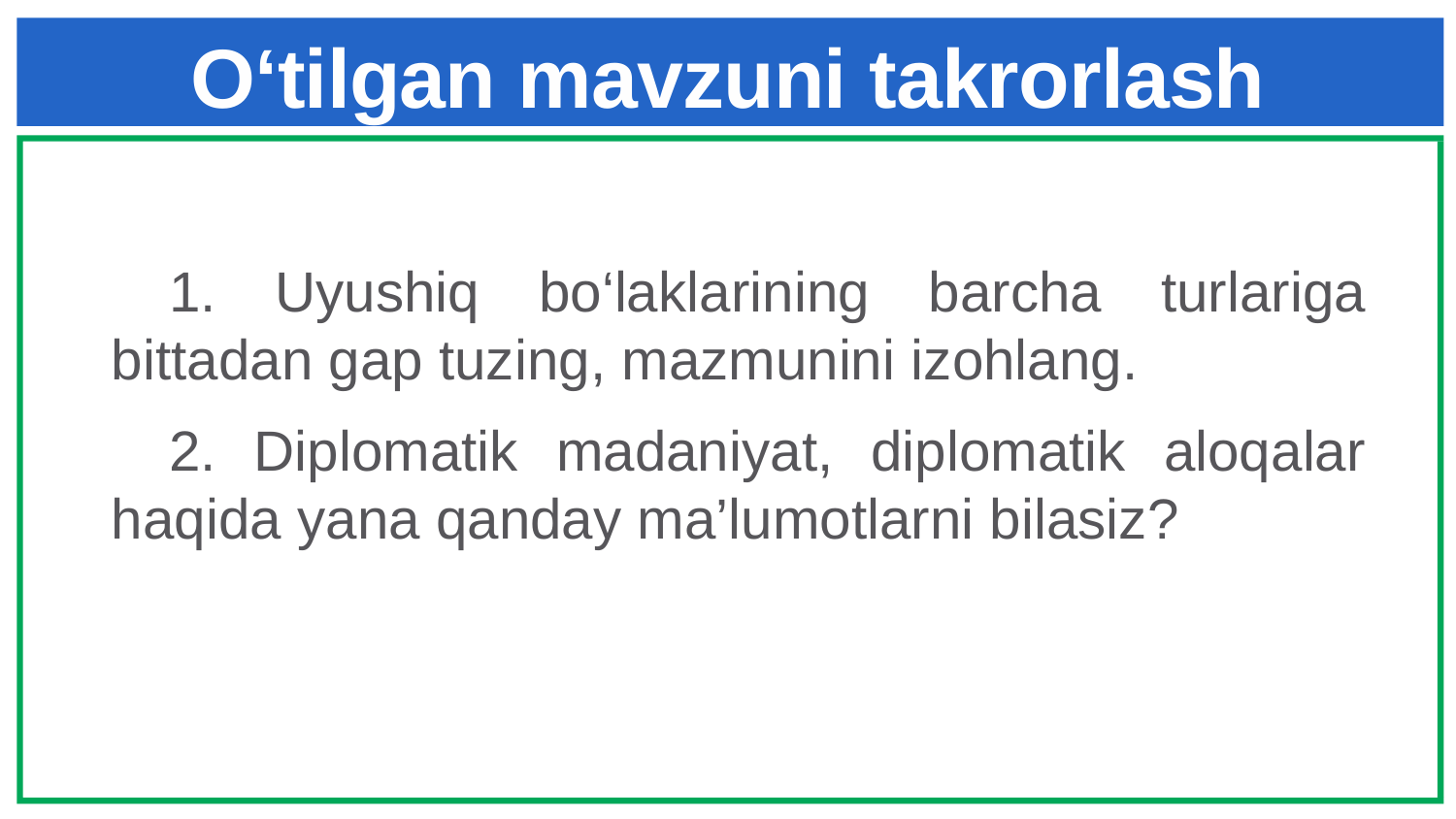

# O‘tilgan mavzuni takrorlash
1. Uyushiq bo‘laklarining barcha turlariga bittadan gap tuzing, mazmunini izohlang.
2. Diplomatik madaniyat, diplomatik aloqalar haqida yana qanday ma’lumotlarni bilasiz?